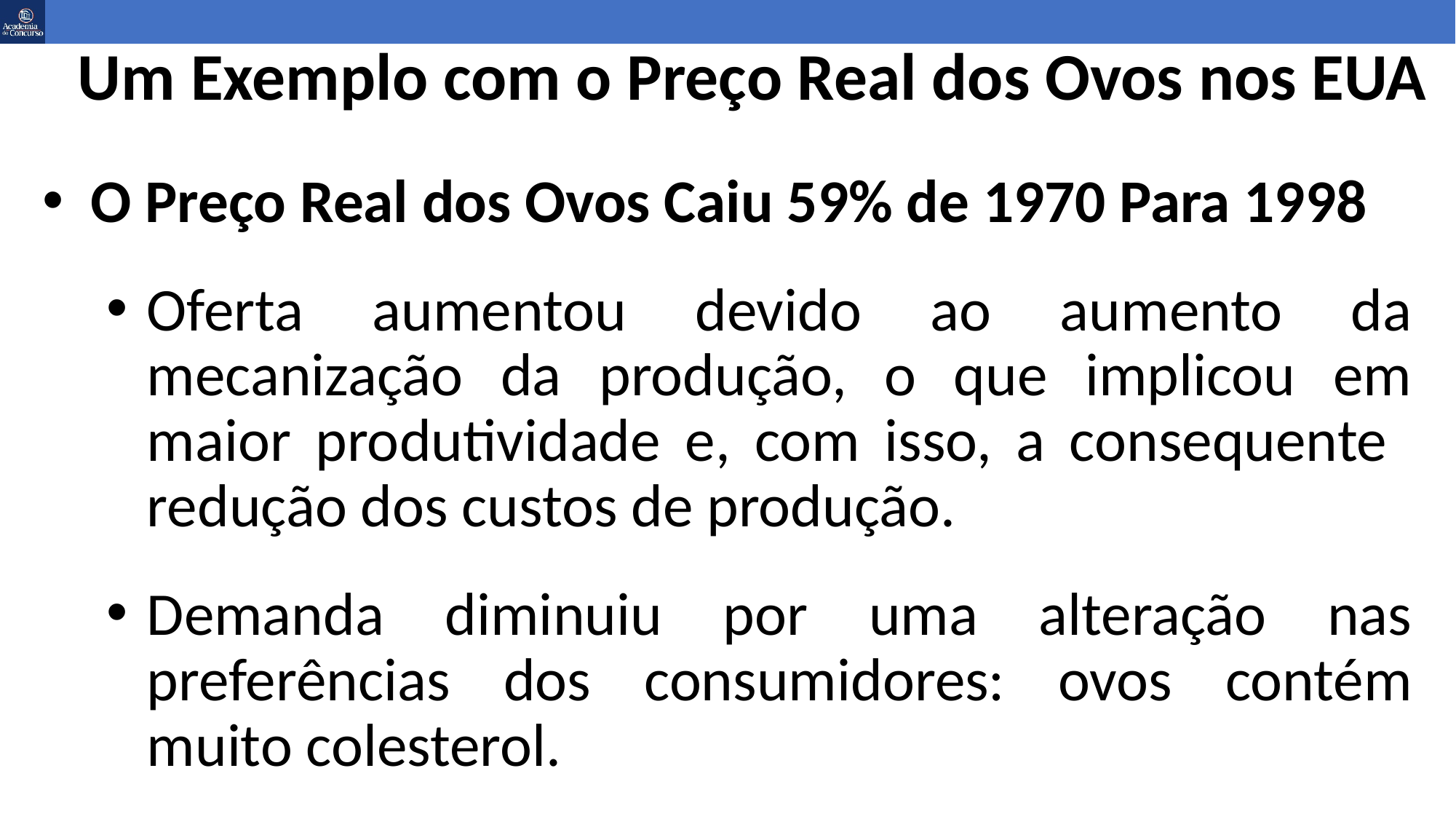

# Um Exemplo com o Preço Real dos Ovos nos EUA
O Preço Real dos Ovos Caiu 59% de 1970 Para 1998
Oferta aumentou devido ao aumento da mecanização da produção, o que implicou em maior produtividade e, com isso, a consequente  redução dos custos de produção.
Demanda diminuiu por uma alteração nas preferências dos consumidores: ovos contém muito colesterol.